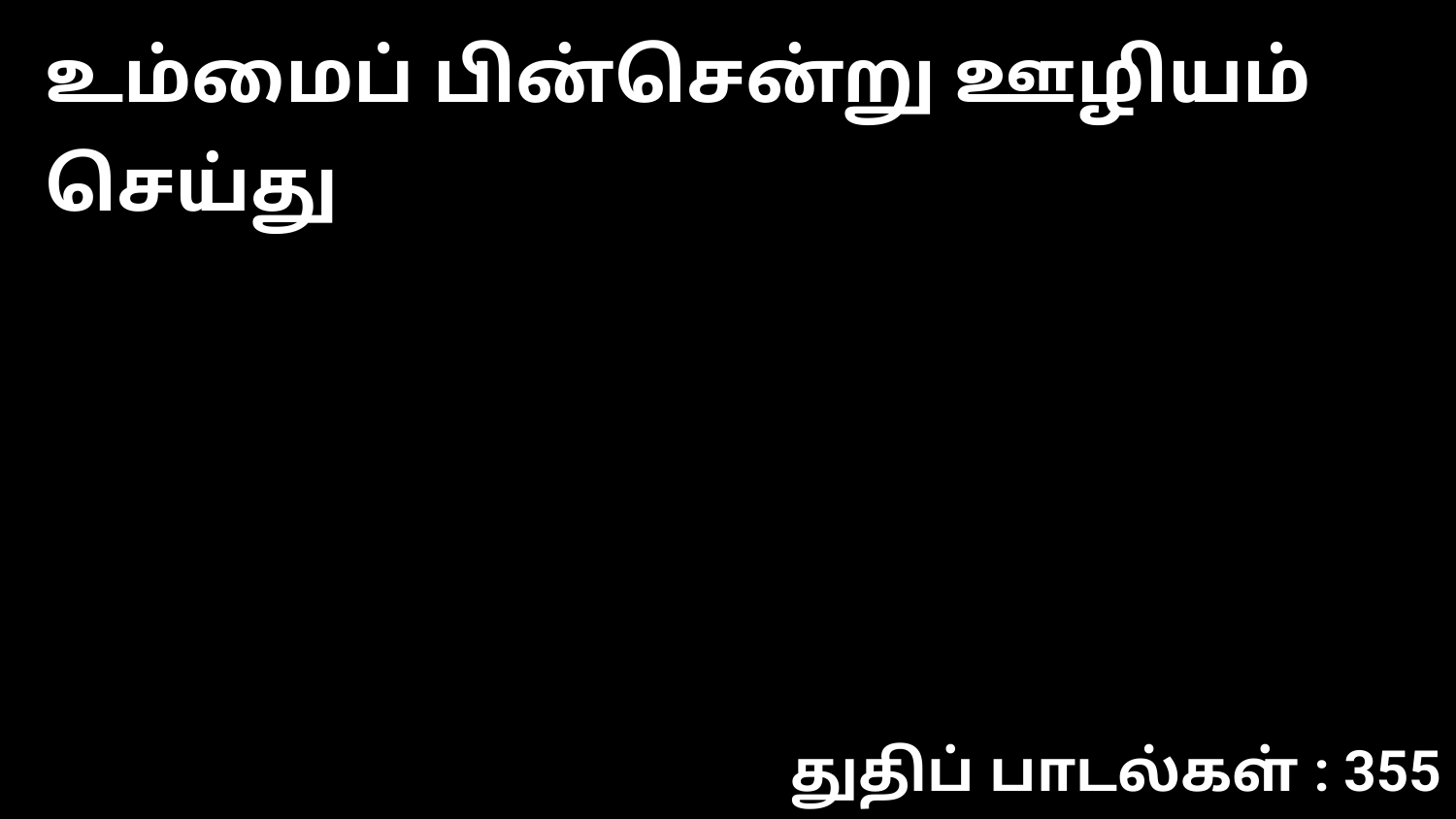

உம்மைப் பின்சென்று ஊழியம் செய்து
துதிப் பாடல்கள் : 355